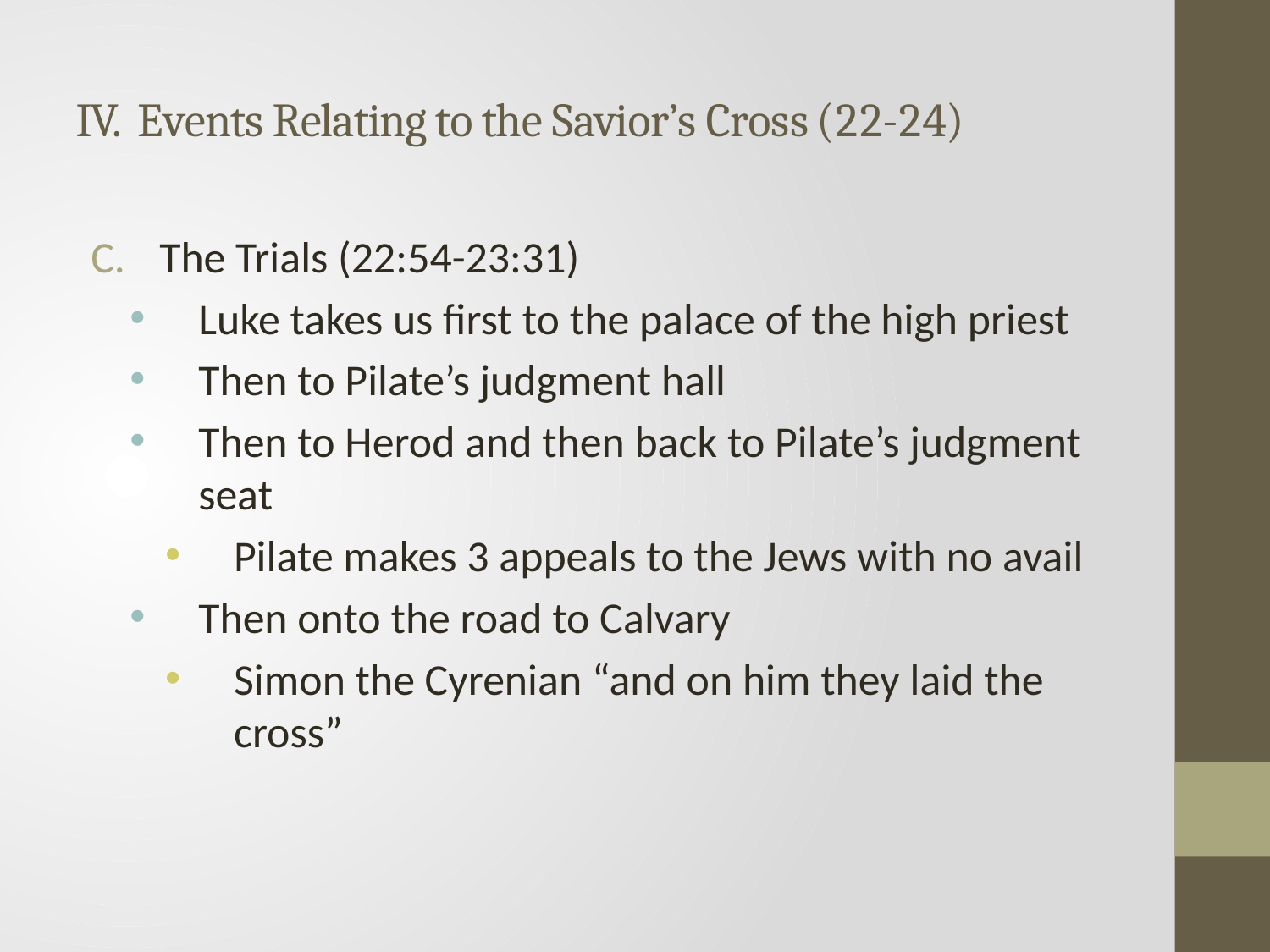

# IV.  Events Relating to the Savior’s Cross (22-24)
The Trials (22:54-23:31)
Luke takes us first to the palace of the high priest
Then to Pilate’s judgment hall
Then to Herod and then back to Pilate’s judgment seat
Pilate makes 3 appeals to the Jews with no avail
Then onto the road to Calvary
Simon the Cyrenian “and on him they laid the cross”